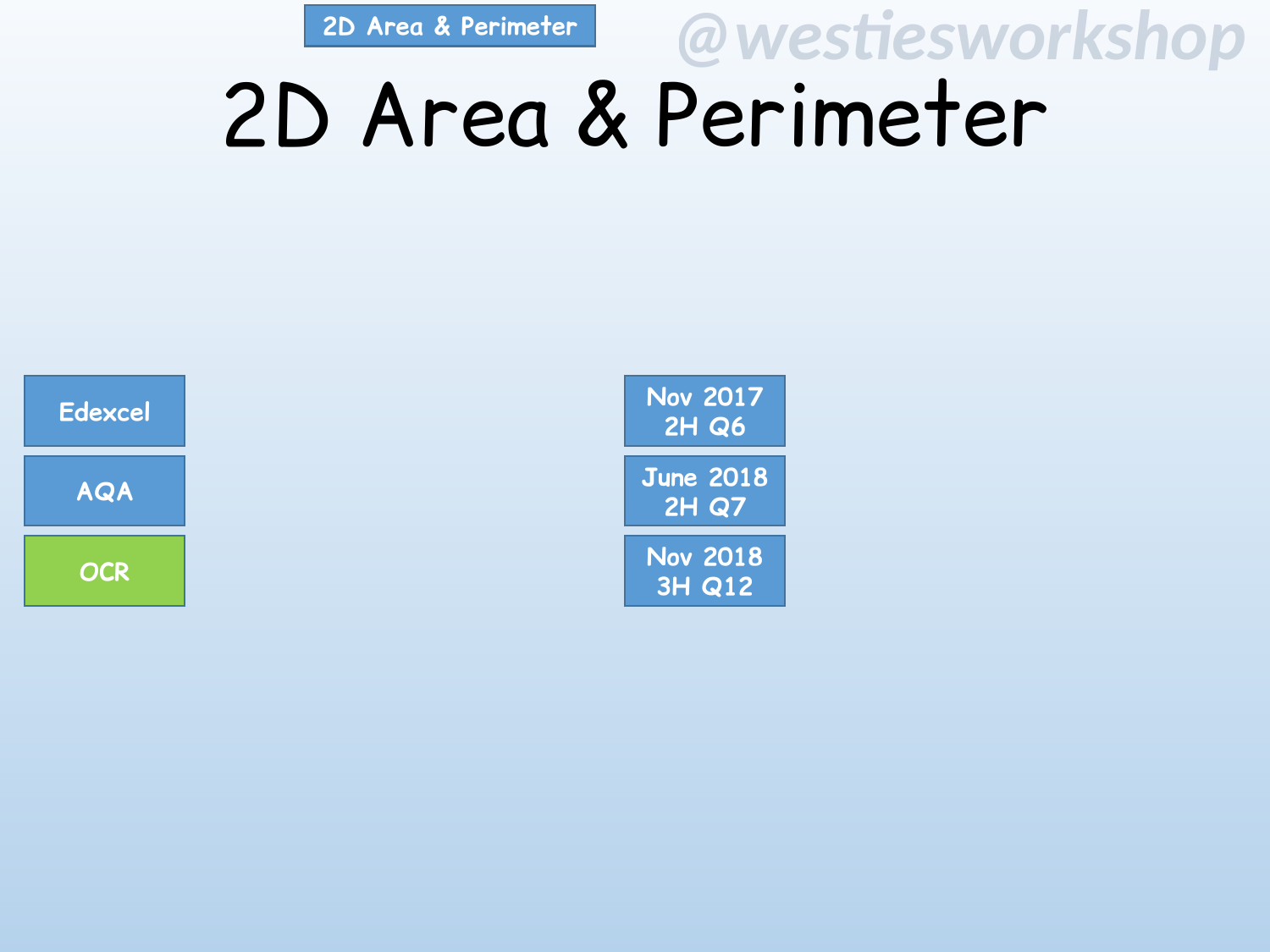

2D Area & Perimeter
# 2D Area & Perimeter
Nov 2017 2H Q6
Edexcel
AQA
June 2018 2H Q7
OCR
Nov 2018 3H Q12